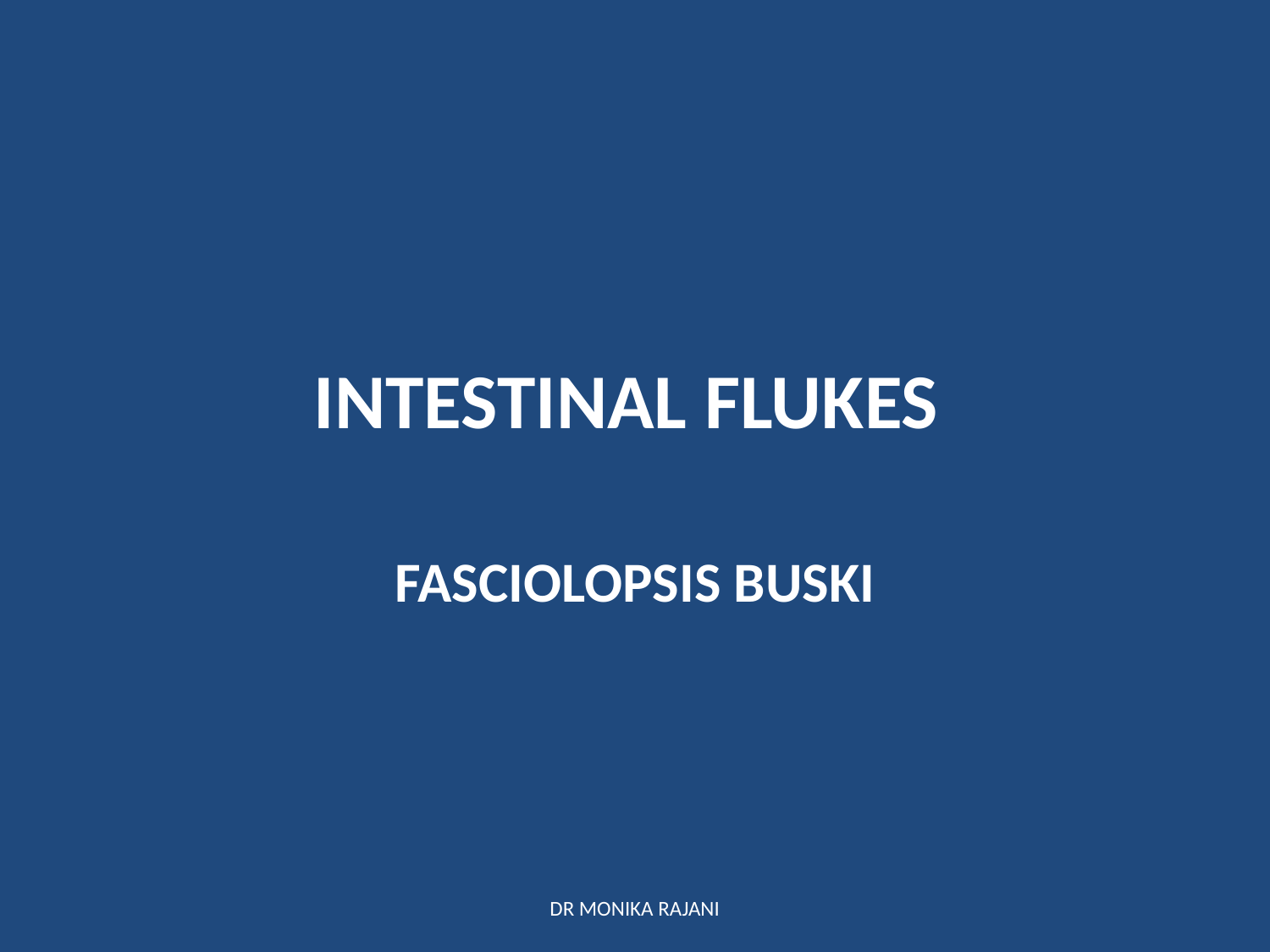

# INTESTINAL FLUKES
FASCIOLOPSIS BUSKI
DR MONIKA RAJANI